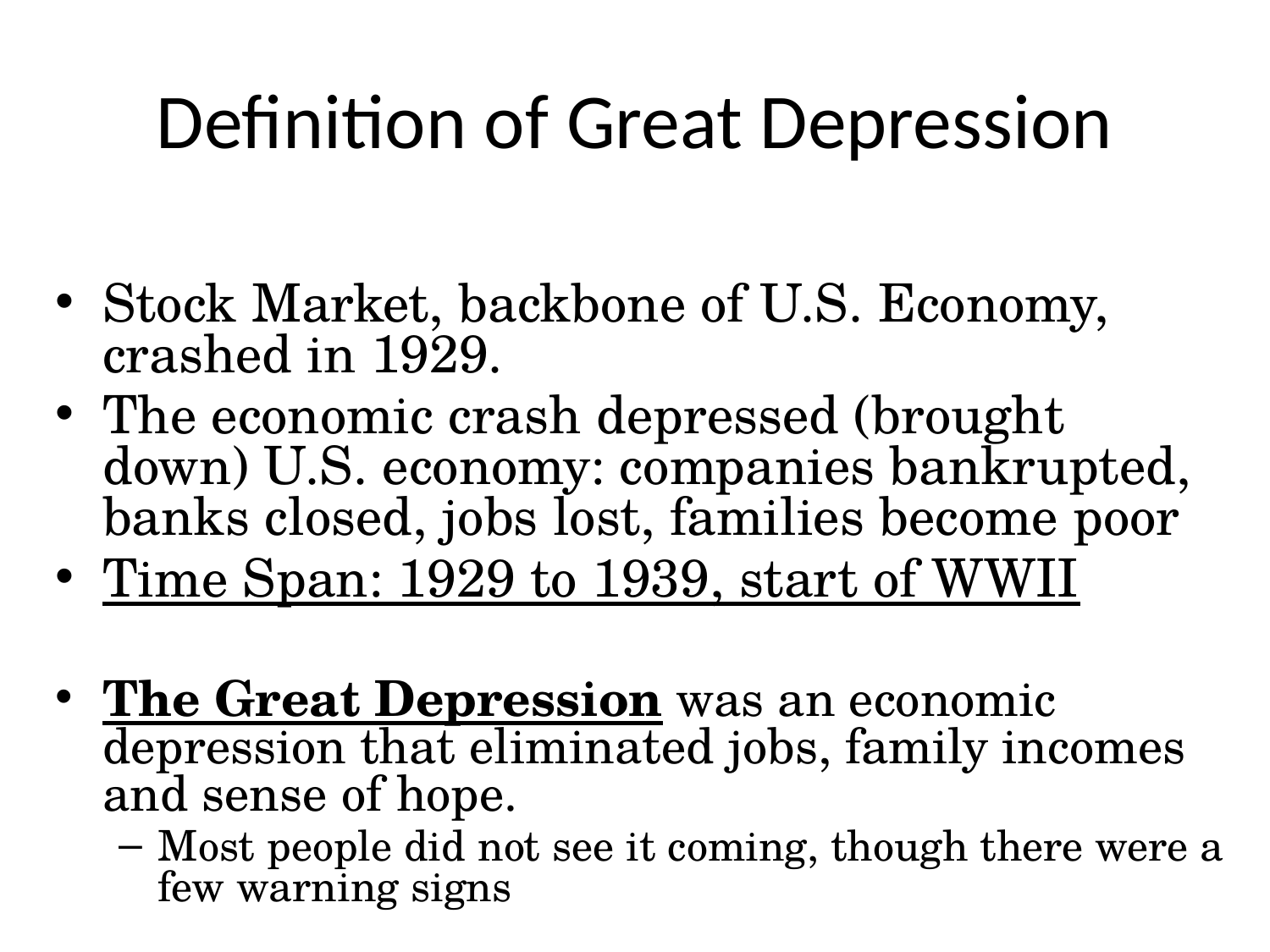

# Definition of Great Depression
Stock Market, backbone of U.S. Economy, crashed in 1929.
The economic crash depressed (brought down) U.S. economy: companies bankrupted, banks closed, jobs lost, families become poor
Time Span: 1929 to 1939, start of WWII

The Great Depression was an economic depression that eliminated jobs, family incomes and sense of hope.
Most people did not see it coming, though there were a few warning signs